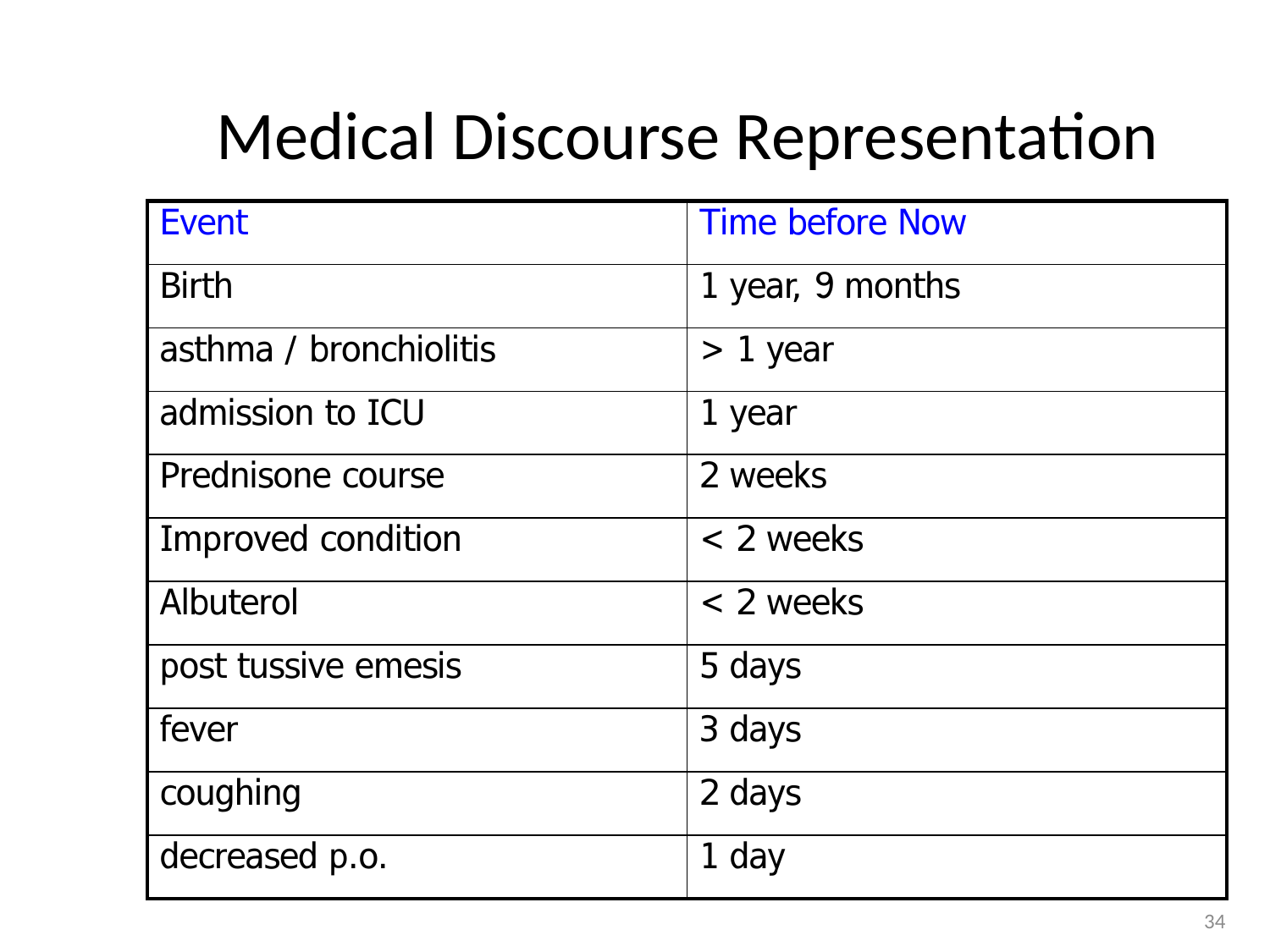

# Medical Discourse Representation
| Event | Time before Now |
| --- | --- |
| Birth | 1 year, 9 months |
| asthma / bronchiolitis | > 1 year |
| admission to ICU | 1 year |
| Prednisone course | 2 weeks |
| Improved condition | < 2 weeks |
| Albuterol | < 2 weeks |
| post tussive emesis | 5 days |
| fever | 3 days |
| coughing | 2 days |
| decreased p.o. | 1 day |
34